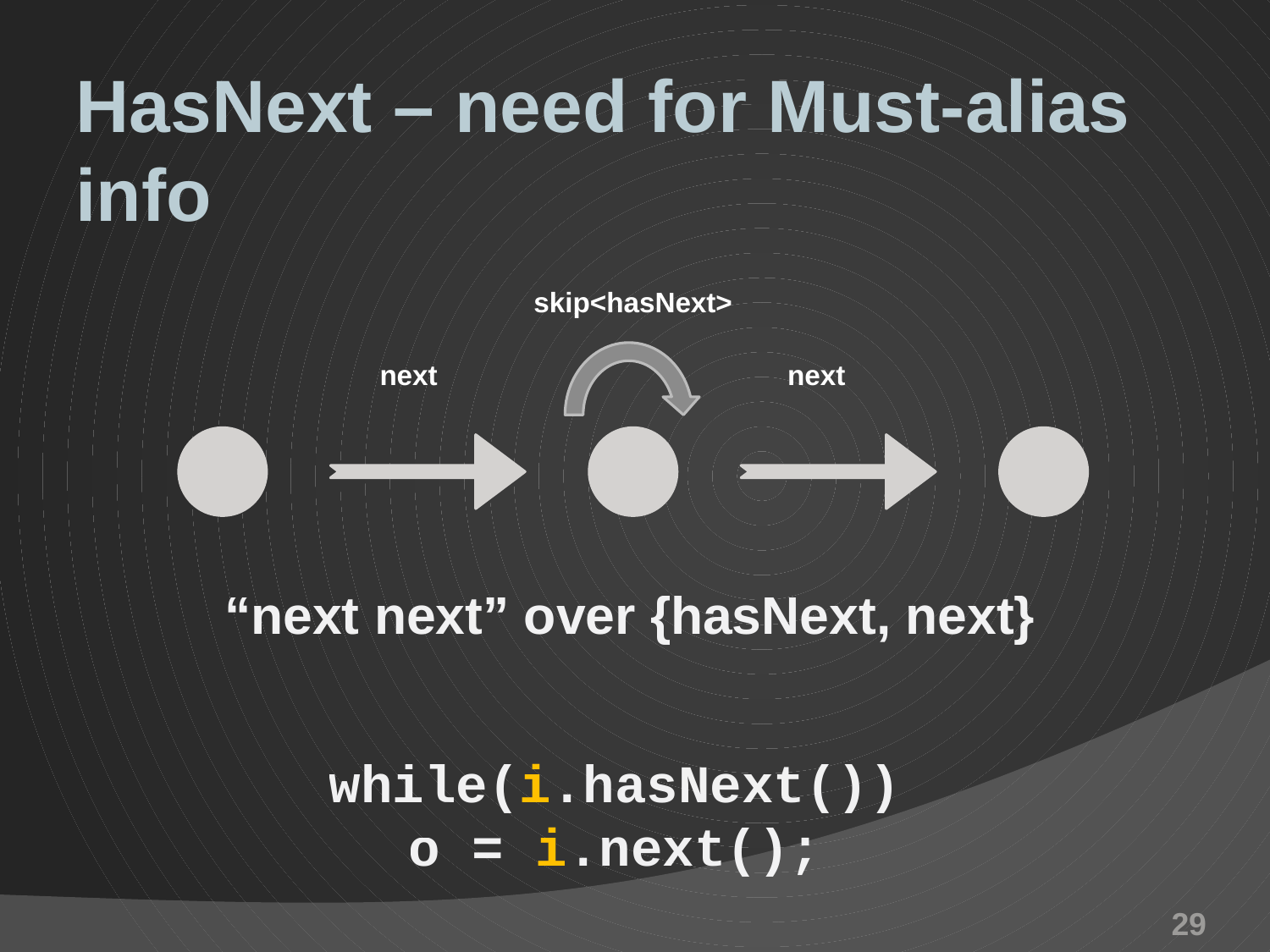

HasNext – need for Must-alias info
skip<hasNext>

next
next

“next next” over {hasNext, next}
while(i.hasNext())
o = i.next();
29